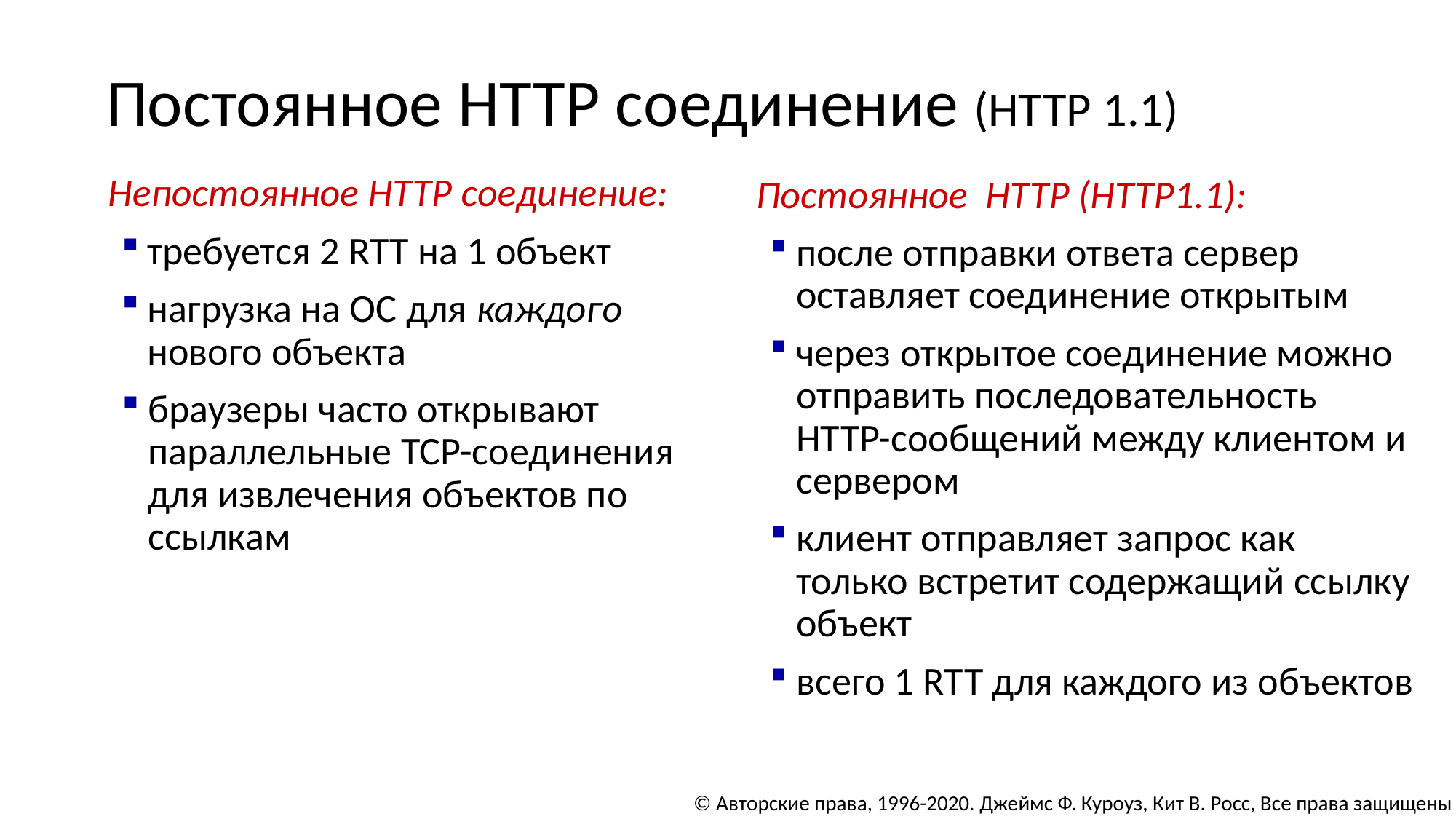

# Постоянное HTTP соединение (HTTP 1.1)
Непостоянное HTTP соединение:
требуется 2 RTT на 1 объект
нагрузка на ОС для каждого нового объекта
браузеры часто открывают параллельные TCP-соединения для извлечения объектов по ссылкам

Постоянное  HTTP (HTTP1.1):
после отправки ответа сервер оставляет соединение открытым
через открытое соединение можно отправить последовательность HTTP-сообщений между клиентом и сервером
клиент отправляет запрос как только встретит содержащий ссылку объект
всего 1 RTT для каждого из объектов
© Авторские права, 1996-2020. Джеймс Ф. Куроуз, Кит В. Росс, Все права защищены